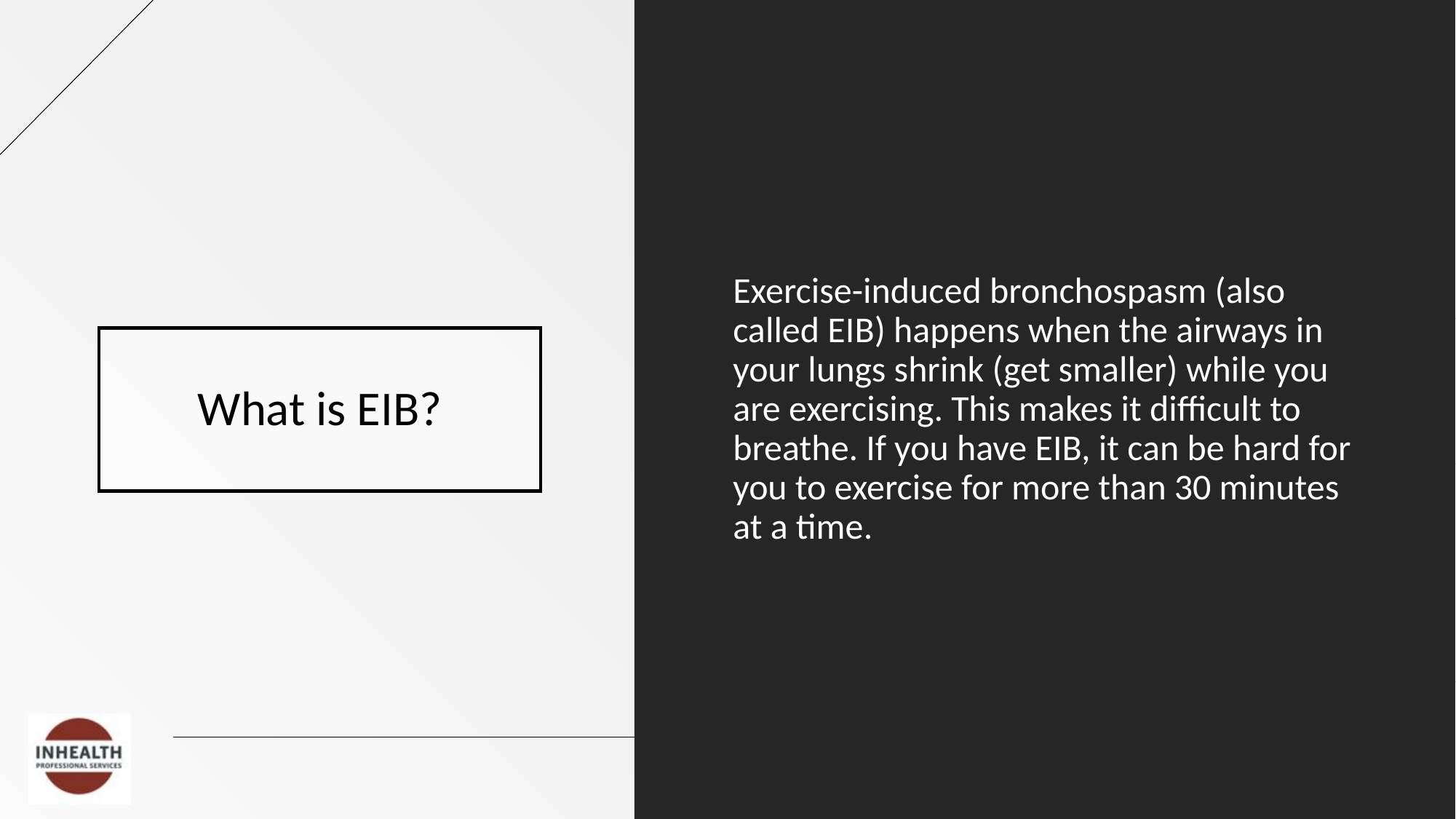

Exercise-induced bronchospasm (also called EIB) happens when the airways in your lungs shrink (get smaller) while you are exercising. This makes it difficult to breathe. If you have EIB, it can be hard for you to exercise for more than 30 minutes at a time.
# What is EIB?